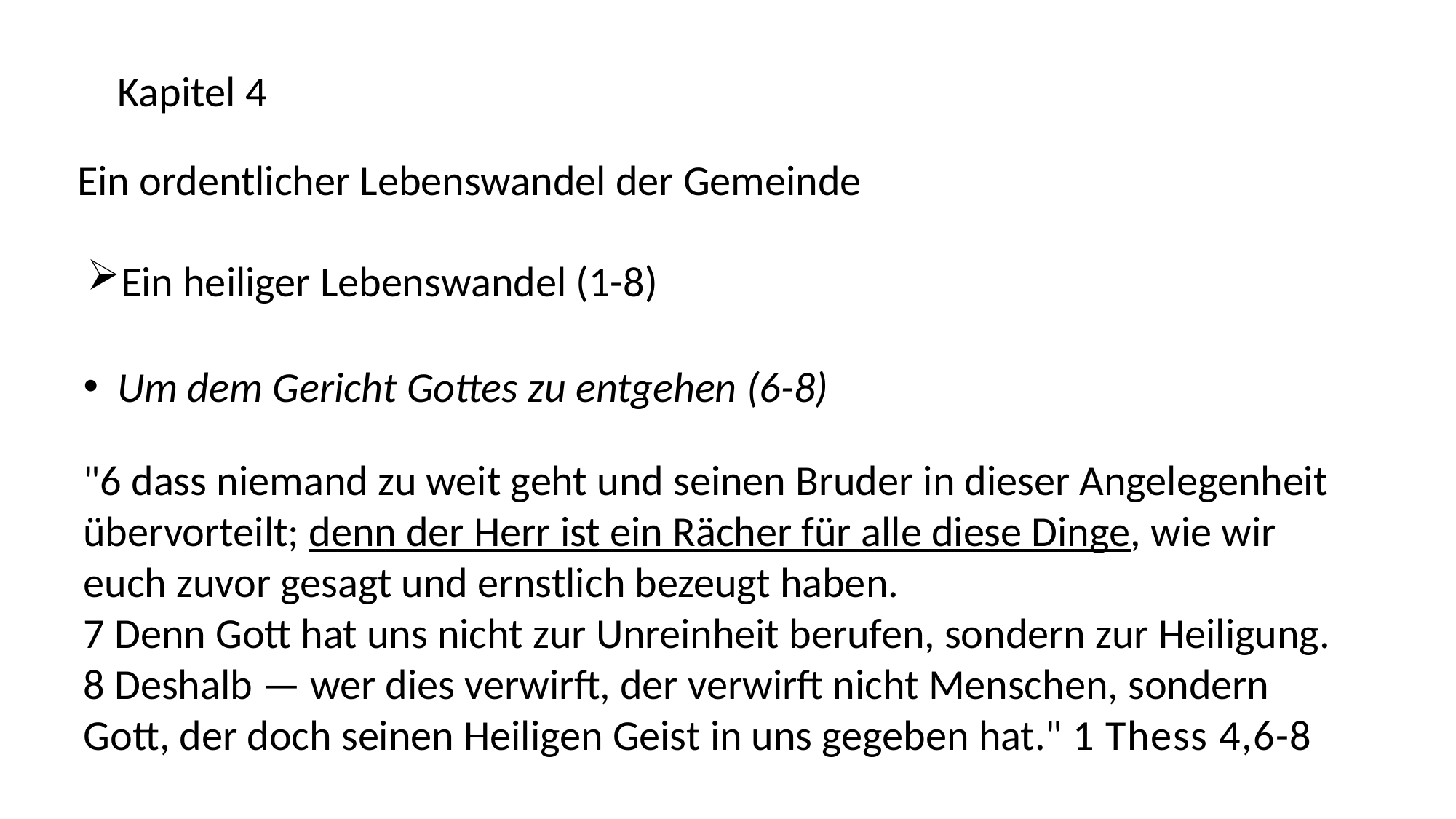

Kapitel 4
Ein ordentlicher Lebenswandel der Gemeinde
Ein heiliger Lebenswandel (1-8)
Um dem Gericht Gottes zu entgehen (6-8)
"6 dass niemand zu weit geht und seinen Bruder in dieser Angelegenheit übervorteilt; denn der Herr ist ein Rächer für alle diese Dinge, wie wir euch zuvor gesagt und ernstlich bezeugt haben.
7 Denn Gott hat uns nicht zur Unreinheit berufen, sondern zur Heiligung.
8 Deshalb — wer dies verwirft, der verwirft nicht Menschen, sondern Gott, der doch seinen Heiligen Geist in uns gegeben hat." 1 Thess 4,6-8